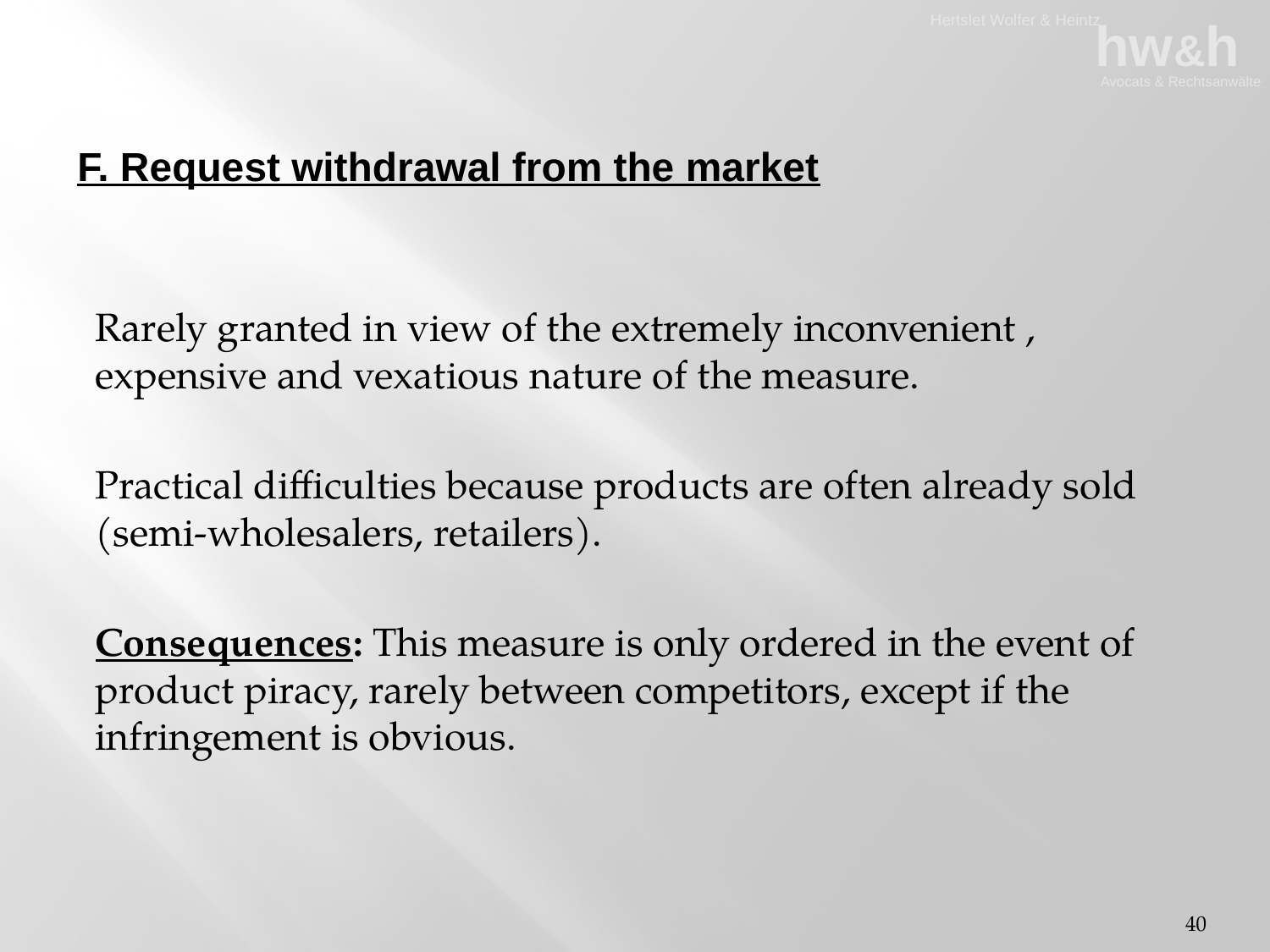

# F. Request withdrawal from the market
Rarely granted in view of the extremely inconvenient , expensive and vexatious nature of the measure.

Practical difficulties because products are often already sold (semi-wholesalers, retailers).

Consequences: This measure is only ordered in the event of product piracy, rarely between competitors, except if the infringement is obvious.

40